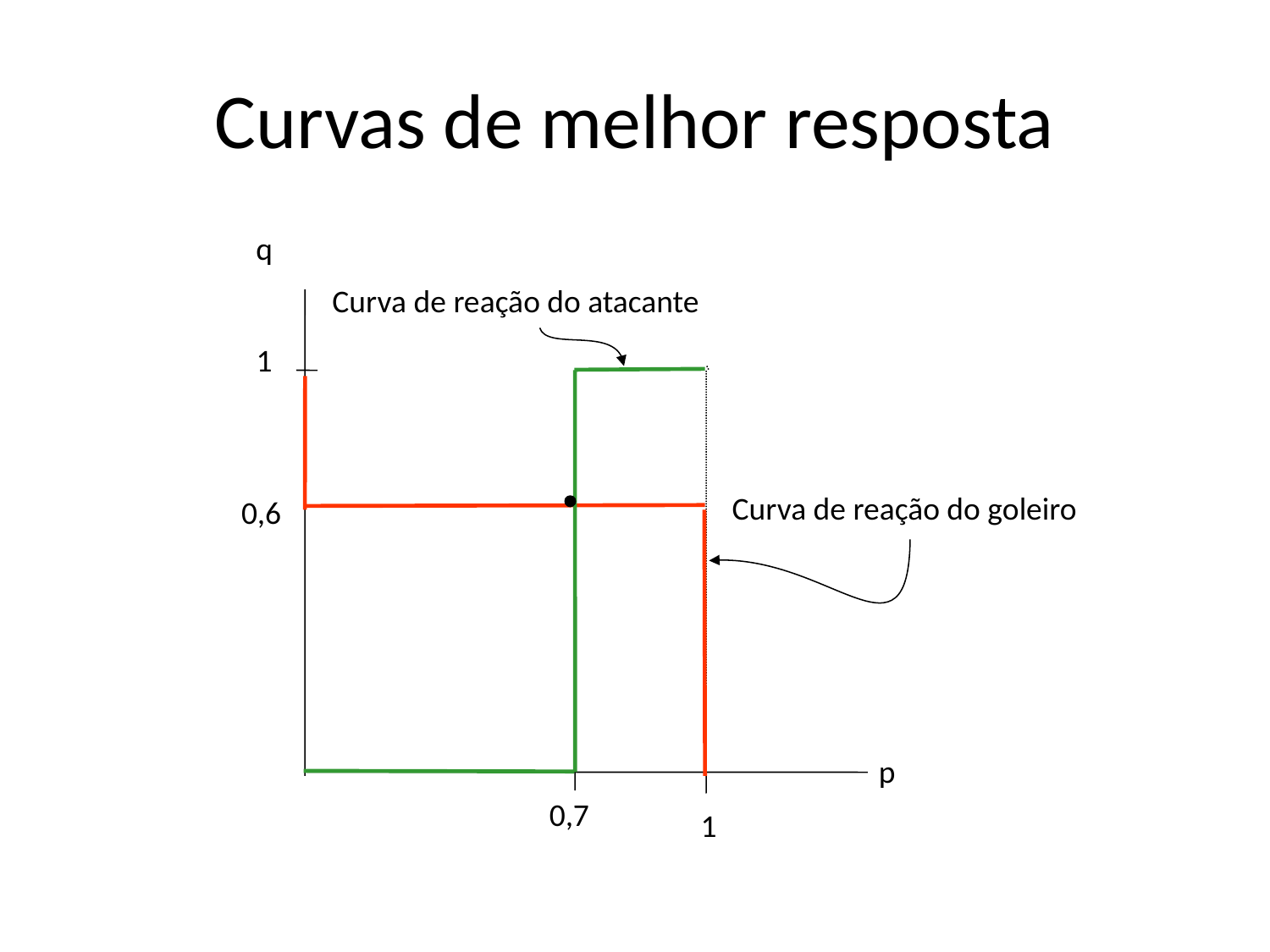

# Curvas de melhor resposta
q
Curva de reação do atacante

1

Curva de reação do goleiro
0,6

p

0,7
1